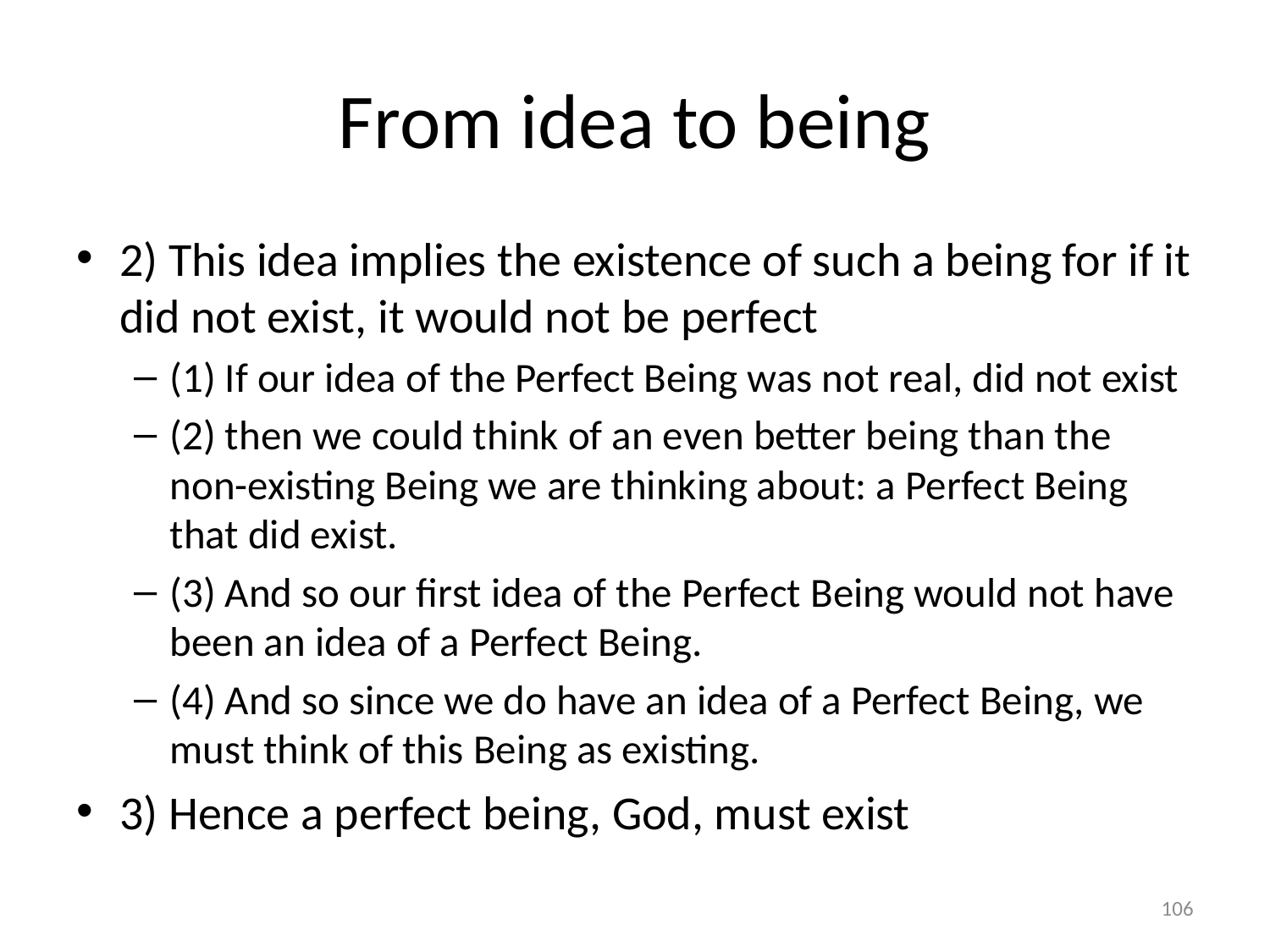

# From idea to being
2) This idea implies the existence of such a being for if it did not exist, it would not be perfect
(1) If our idea of the Perfect Being was not real, did not exist
(2) then we could think of an even better being than the non-existing Being we are thinking about: a Perfect Being that did exist.
(3) And so our first idea of the Perfect Being would not have been an idea of a Perfect Being.
(4) And so since we do have an idea of a Perfect Being, we must think of this Being as existing.
3) Hence a perfect being, God, must exist

106